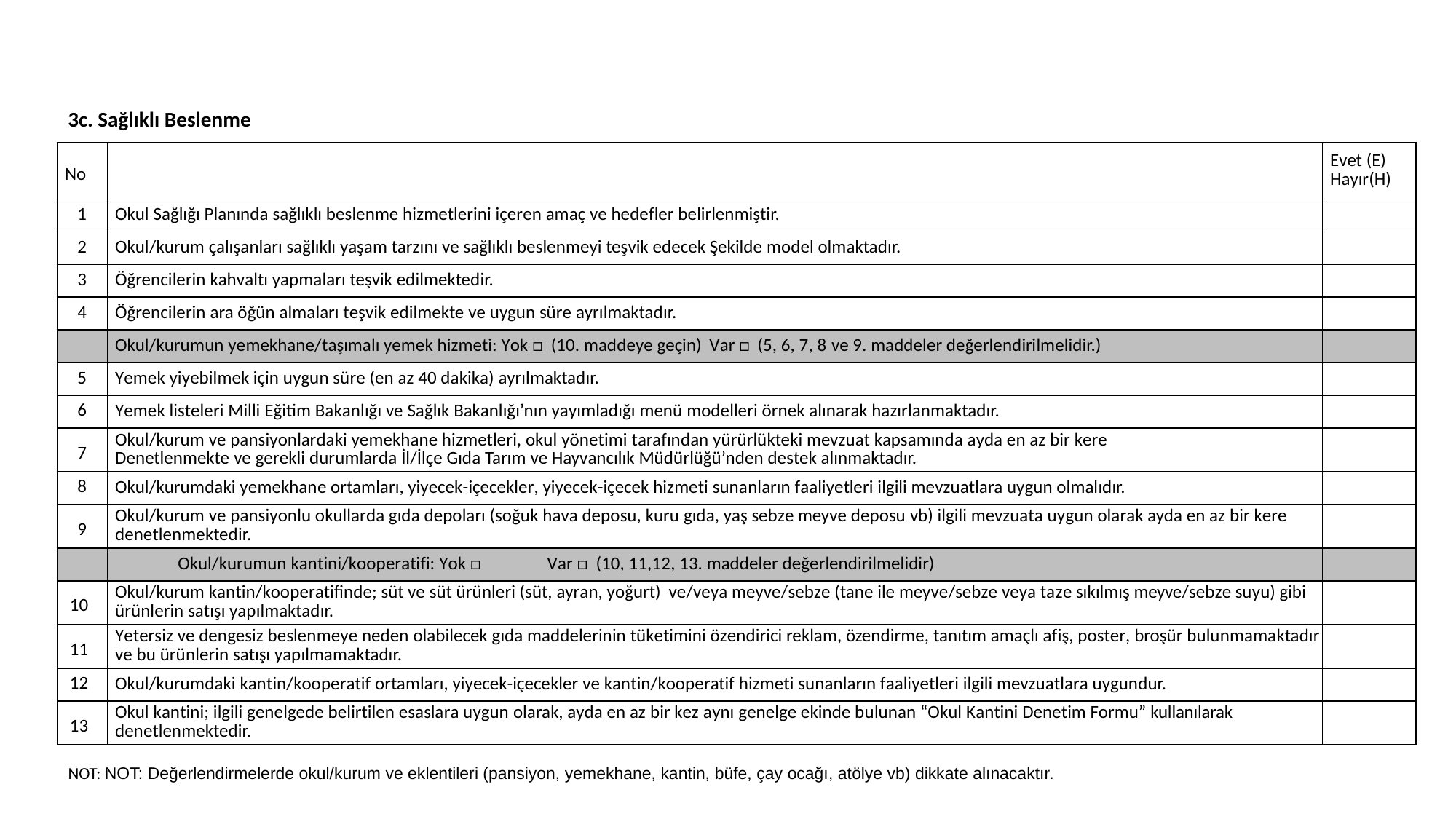

İlçe Değerlendirme Ekibi Tarafından Yapılması Gereken Çalışmalar

3c. Sağlıklı Beslenme
| No |  | Evet (E) Hayır(H) |
| --- | --- | --- |
| 1 | Okul Sağlığı Planında sağlıklı beslenme hizmetlerini içeren amaç ve hedefler belirlenmiştir. |  |
| 2 | Okul/kurum çalışanları sağlıklı yaşam tarzını ve sağlıklı beslenmeyi teşvik edecek Şekilde model olmaktadır. |  |
| 3 | Öğrencilerin kahvaltı yapmaları teşvik edilmektedir. |  |
| 4 | Öğrencilerin ara öğün almaları teşvik edilmekte ve uygun süre ayrılmaktadır. |  |
|  | Okul/kurumun yemekhane/taşımalı yemek hizmeti: Yok □ (10. maddeye geçin) Var □ (5, 6, 7, 8 ve 9. maddeler değerlendirilmelidir.) |  |
| 5 | Yemek yiyebilmek için uygun süre (en az 40 dakika) ayrılmaktadır. |  |
| 6 | Yemek listeleri Milli Eğitim Bakanlığı ve Sağlık Bakanlığı’nın yayımladığı menü modelleri örnek alınarak hazırlanmaktadır. |  |
| 7 | Okul/kurum ve pansiyonlardaki yemekhane hizmetleri, okul yönetimi tarafından yürürlükteki mevzuat kapsamında ayda en az bir kere Denetlenmekte ve gerekli durumlarda İl/İlçe Gıda Tarım ve Hayvancılık Müdürlüğü’nden destek alınmaktadır. |  |
| 8 | Okul/kurumdaki yemekhane ortamları, yiyecek-içecekler, yiyecek-içecek hizmeti sunanların faaliyetleri ilgili mevzuatlara uygun olmalıdır. |  |
| 9 | Okul/kurum ve pansiyonlu okullarda gıda depoları (soğuk hava deposu, kuru gıda, yaş sebze meyve deposu vb) ilgili mevzuata uygun olarak ayda en az bir kere denetlenmektedir. |  |
|  | Okul/kurumun kantini/kooperatifi: Yok □ Var □ (10, 11,12, 13. maddeler değerlendirilmelidir) |  |
| 10 | Okul/kurum kantin/kooperatifinde; süt ve süt ürünleri (süt, ayran, yoğurt) ve/veya meyve/sebze (tane ile meyve/sebze veya taze sıkılmış meyve/sebze suyu) gibi ürünlerin satışı yapılmaktadır. |  |
| 11 | Yetersiz ve dengesiz beslenmeye neden olabilecek gıda maddelerinin tüketimini özendirici reklam, özendirme, tanıtım amaçlı afiş, poster, broşür bulunmamaktadır ve bu ürünlerin satışı yapılmamaktadır. |  |
| 12 | Okul/kurumdaki kantin/kooperatif ortamları, yiyecek-içecekler ve kantin/kooperatif hizmeti sunanların faaliyetleri ilgili mevzuatlara uygundur. |  |
| 13 | Okul kantini; ilgili genelgede belirtilen esaslara uygun olarak, ayda en az bir kez aynı genelge ekinde bulunan “Okul Kantini Denetim Formu” kullanılarak denetlenmektedir. |  |
NOT: NOT: Değerlendirmelerde okul/kurum ve eklentileri (pansiyon, yemekhane, kantin, büfe, çay ocağı, atölye vb) dikkate alınacaktır.